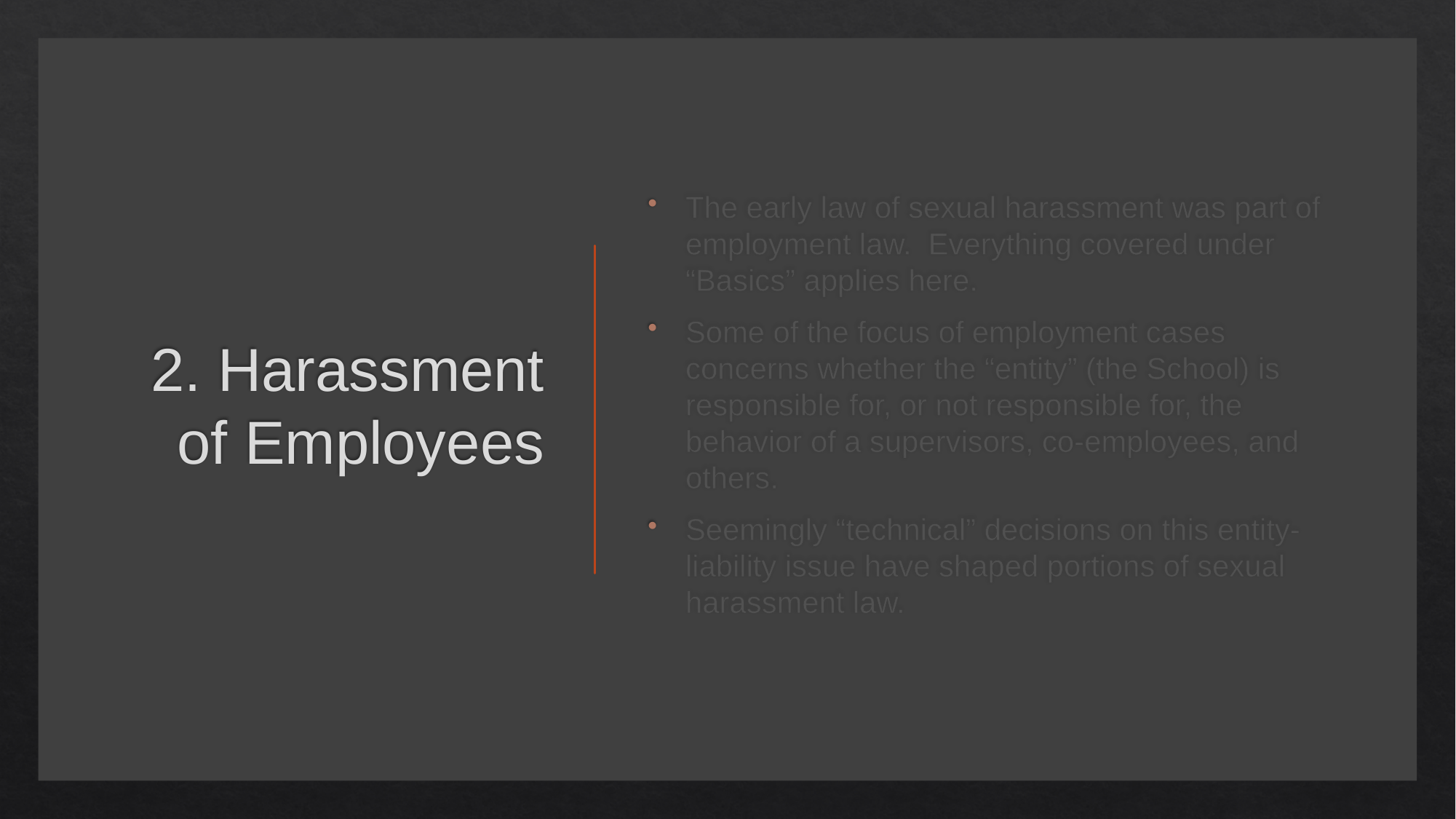

# 2. Harassment of Employees
The early law of sexual harassment was part of employment law.  Everything covered under “Basics” applies here.
Some of the focus of employment cases concerns whether the “entity” (the School) is responsible for, or not responsible for, the behavior of a supervisors, co-employees, and others.
Seemingly “technical” decisions on this entity-liability issue have shaped portions of sexual harassment law.